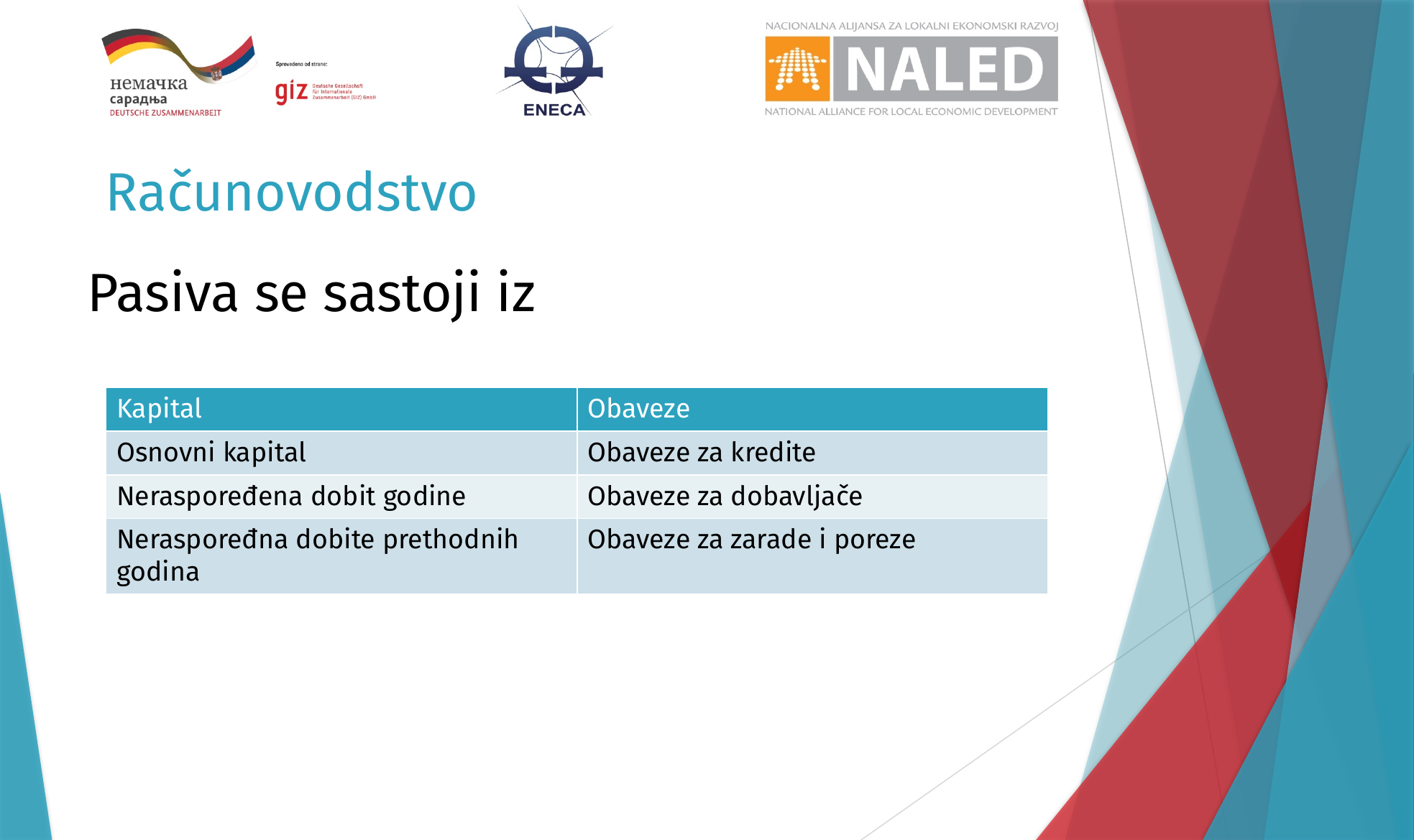

#
Računovodstvo
Pasiva se sastoji iz

| Kapital | Obaveze |
| --- | --- |
| Osnovni kapital | Obaveze za kredite |
| Neraspoređena dobit godine | Obaveze za dobavljače |
| Neraspoređna dobite prethodnih godina | Obaveze za zarade i poreze |